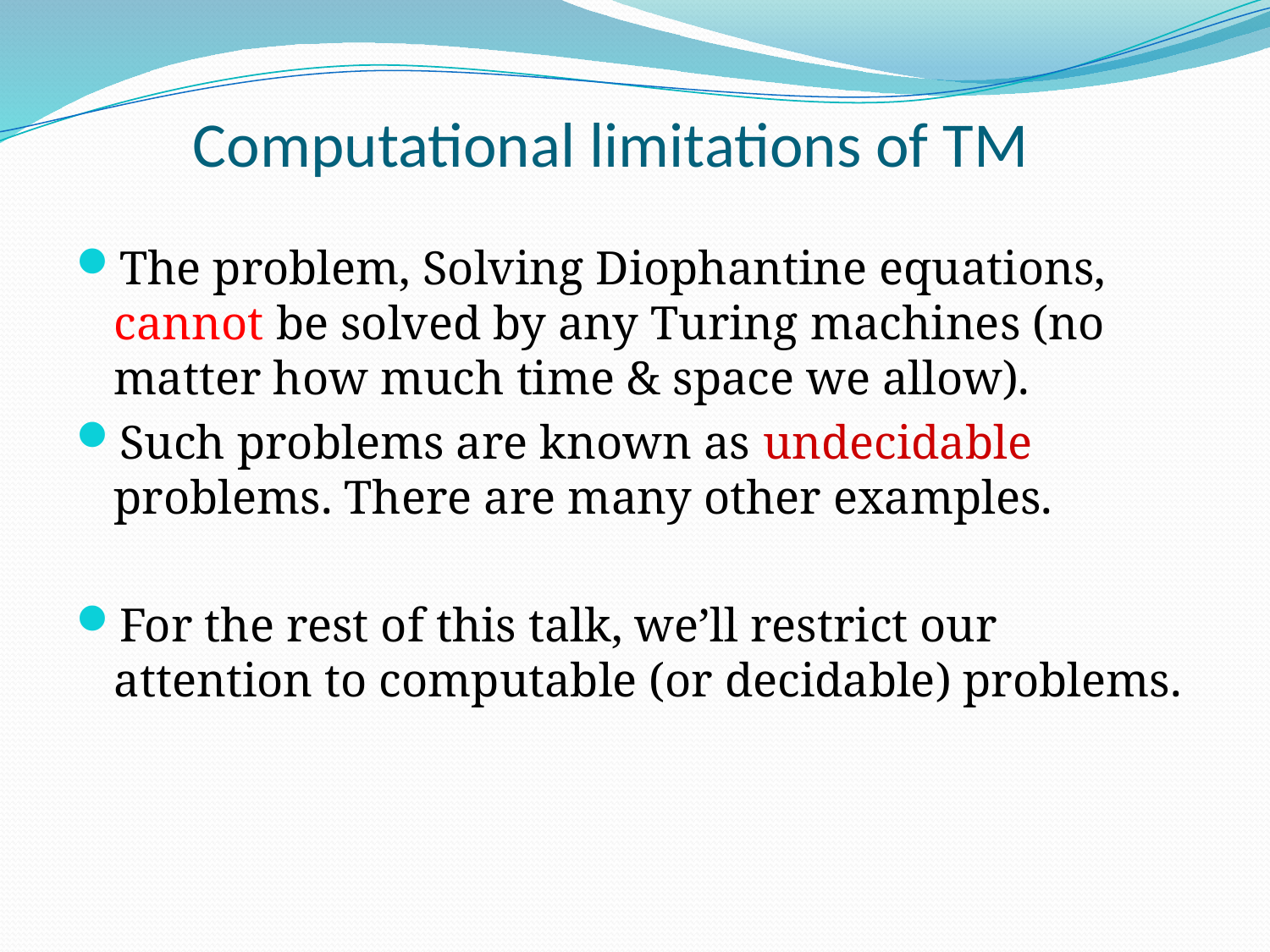

# Computational limitations of TM
The problem, Solving Diophantine equations, cannot be solved by any Turing machines (no matter how much time & space we allow).
Such problems are known as undecidable problems. There are many other examples.

For the rest of this talk, we’ll restrict our attention to computable (or decidable) problems.